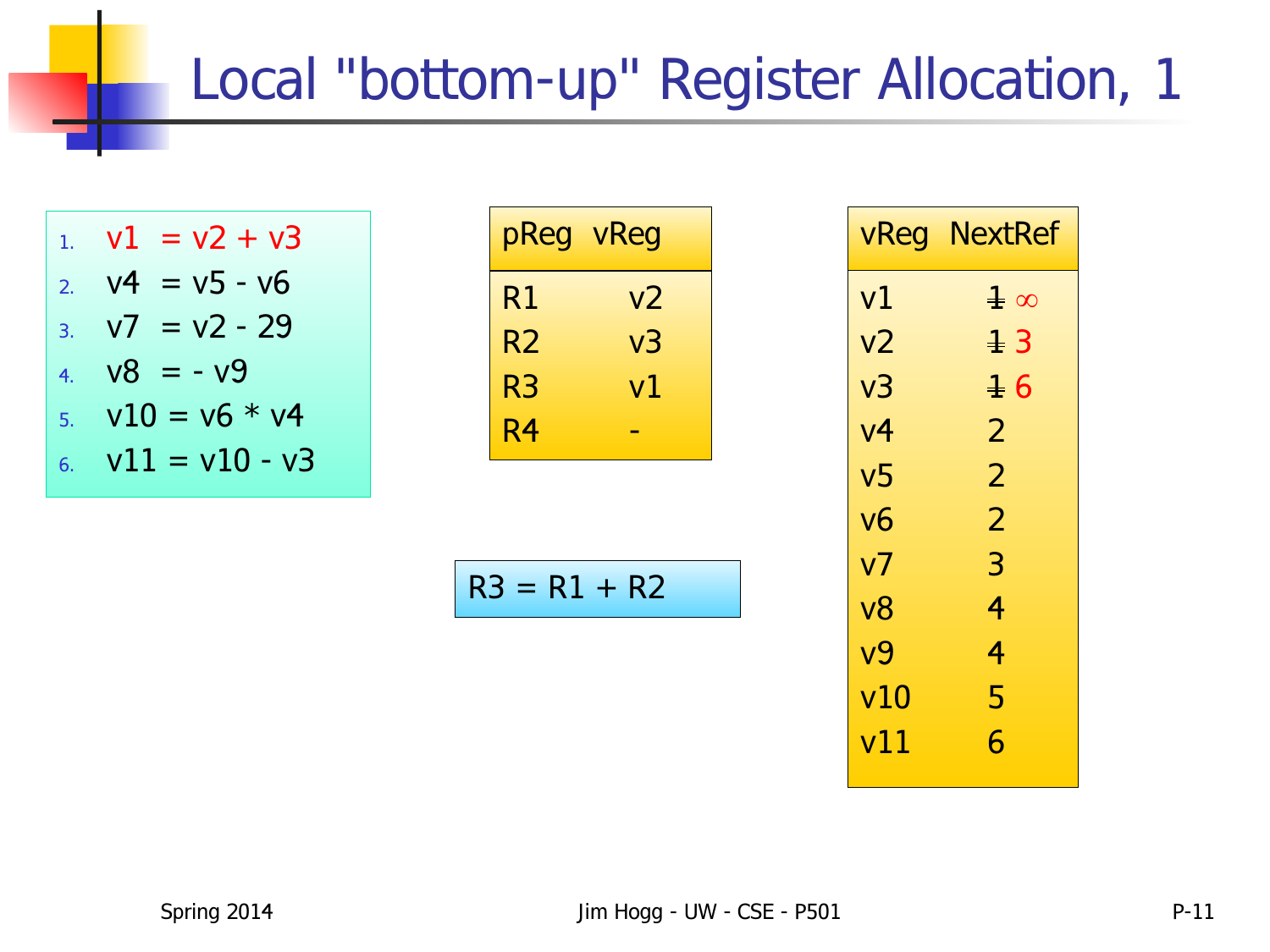

# Local "bottom-up" Register Allocation, 1
vReg  NextRef
pReg  vReg
v1  = v2 + v3
v4  = v5 - v6
v7  = v2 - 29
v8  = - v9
v10 = v6 * v4
v11 = v10 - v3
v1	1 ∞
v2	1 3
v3	1 6
v4	2
v5	2
v6	2
v7	3
v8	4
v9	4
v10	5
v11	6
R1	v2
R2	v3
R3	v1
R4	-
R3 = R1 + R2
Spring 2014
Jim Hogg - UW - CSE - P501
P-11